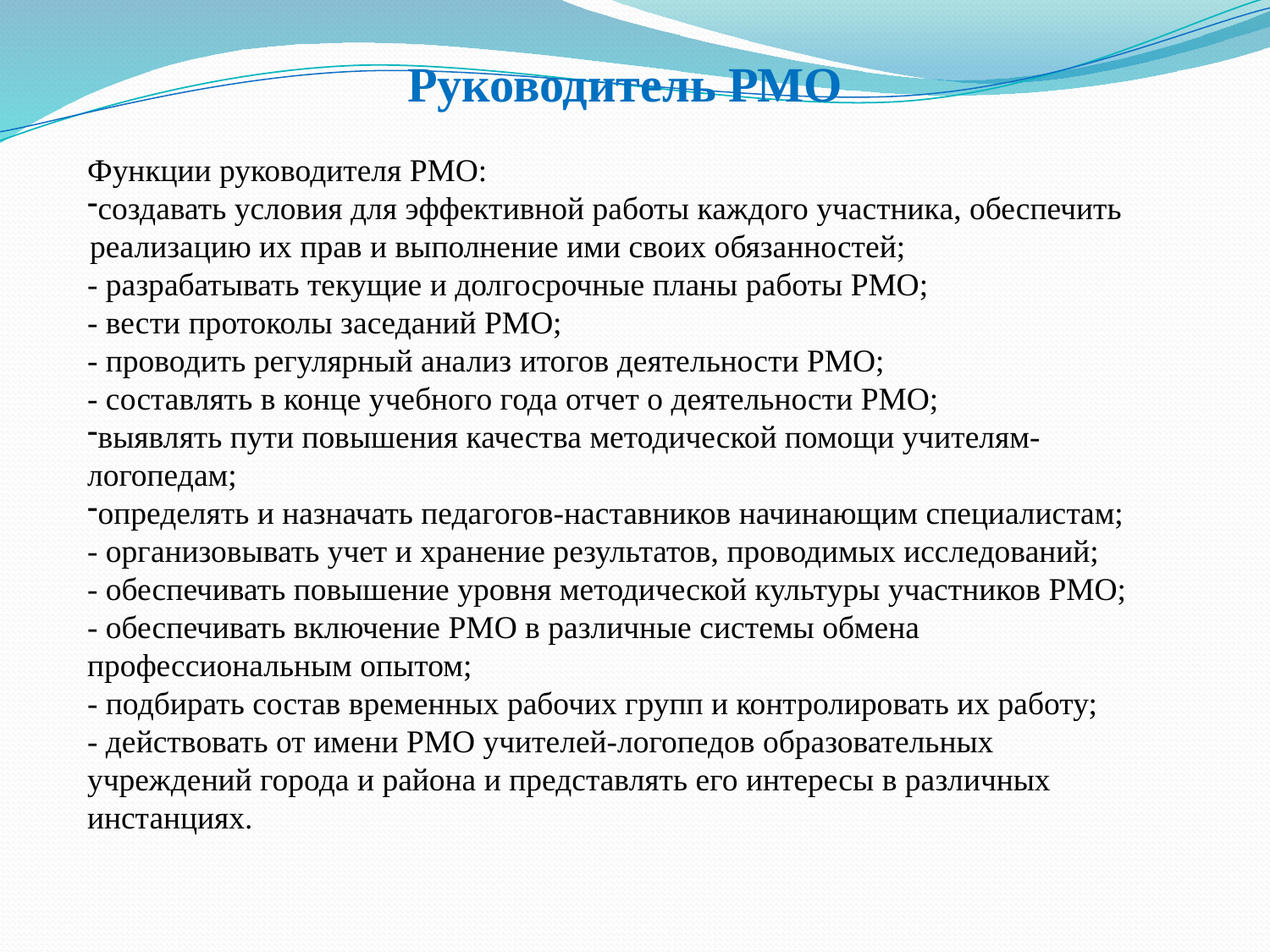

Руководитель РМО

Функции руководителя РМО:
создавать условия для эффективной работы каждого участника, обеспечить реализацию их прав и выполнение ими своих обязанностей;
- разрабатывать текущие и долгосрочные планы работы РМО;
- вести протоколы заседаний РМО;
- проводить регулярный анализ итогов деятельности РМО;
- составлять в конце учебного года отчет о деятельности РМО;
выявлять пути повышения качества методической помощи учителям-логопедам;
определять и назначать педагогов-наставников начинающим специалистам;
- организовывать учет и хранение результатов, проводимых исследований;
- обеспечивать повышение уровня методической культуры участников РМО;
- обеспечивать включение РМО в различные системы обмена профессиональным опытом;
- подбирать состав временных рабочих групп и контролировать их работу;
- действовать от имени РМО учителей-логопедов образовательных  учреждений города и района и представлять его интересы в различных инстанциях.